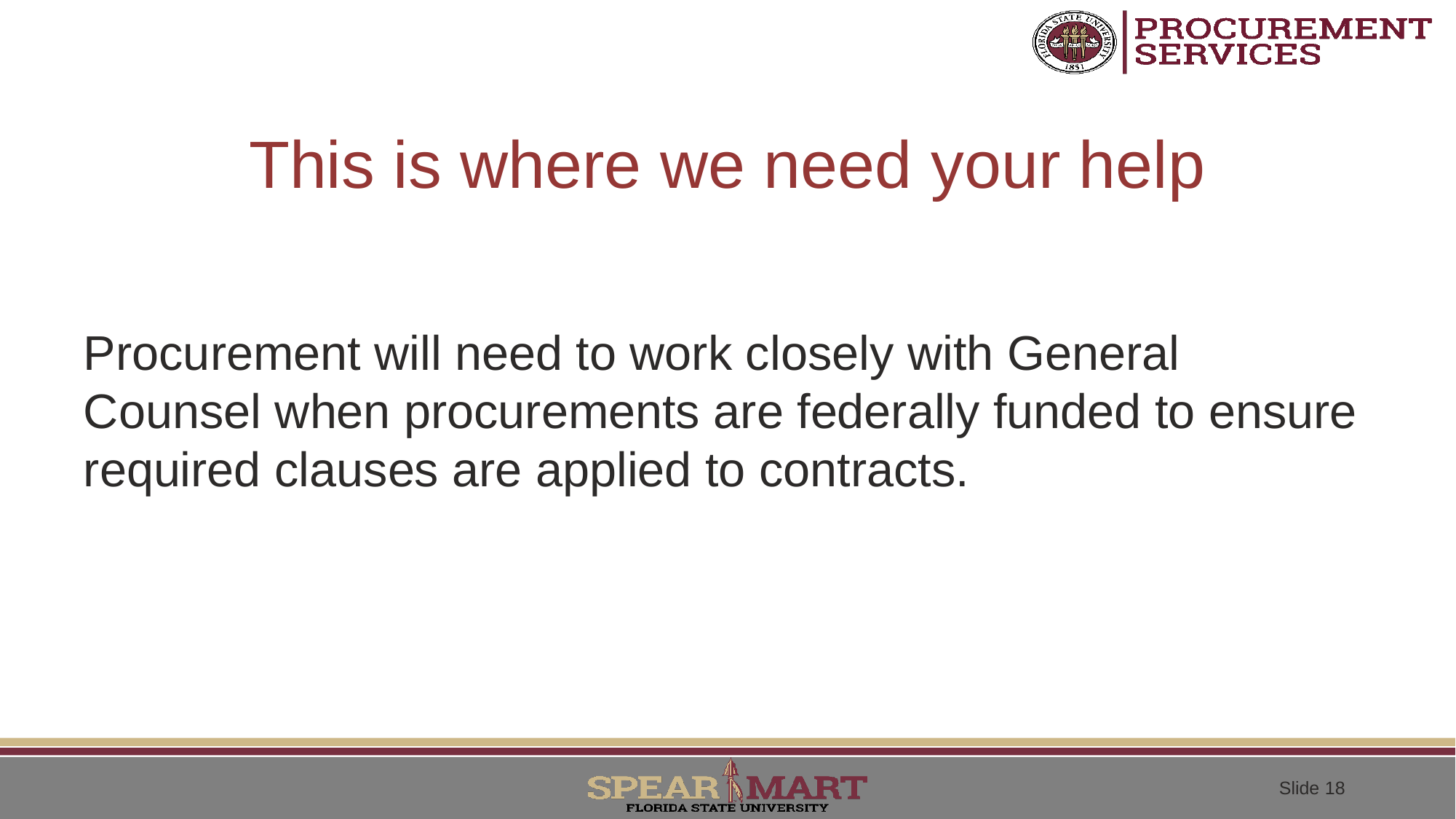

# This is where we need your help
Procurement will need to work closely with General Counsel when procurements are federally funded to ensure required clauses are applied to contracts.